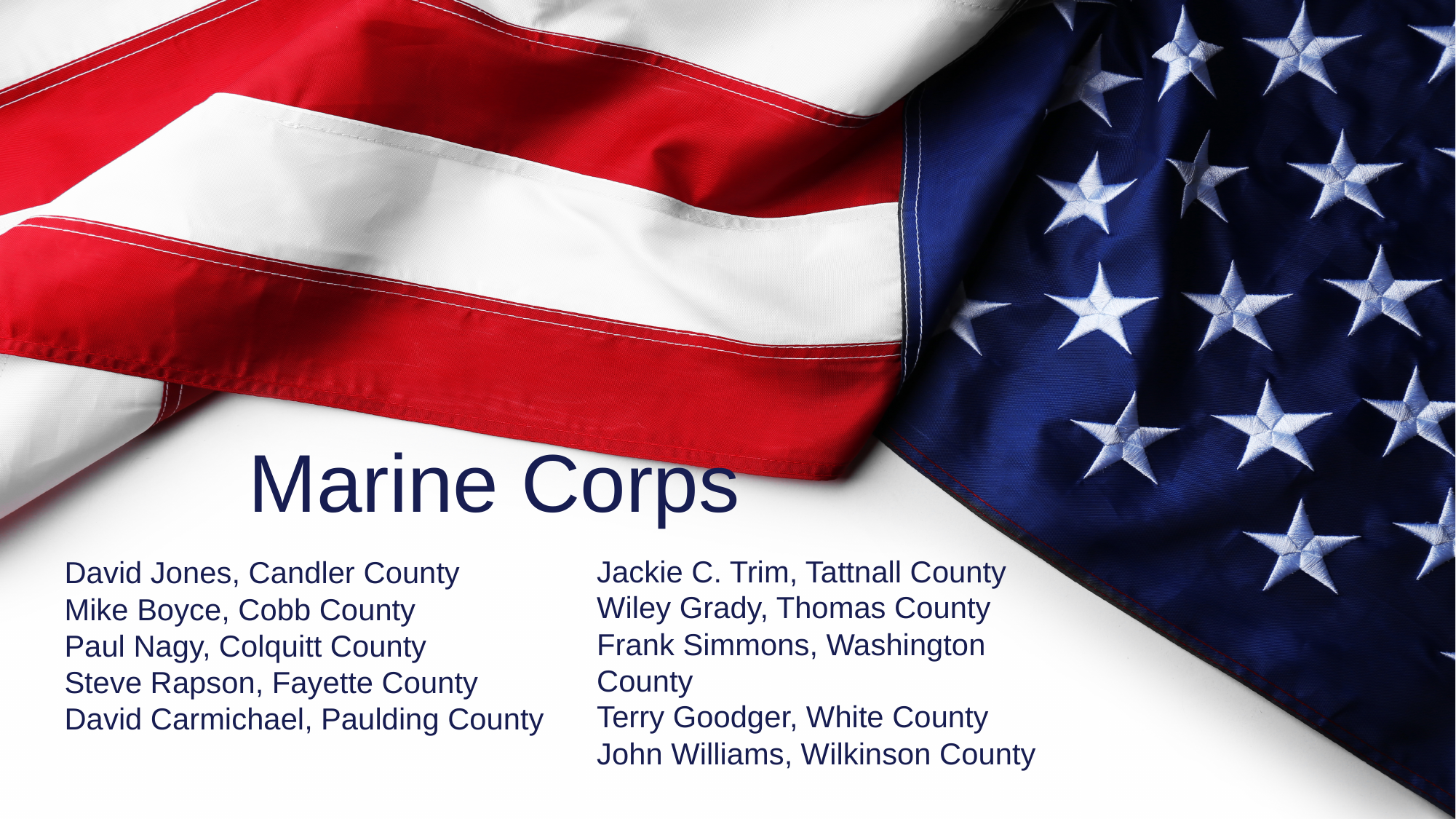

Marine Corps
Jackie C. Trim, Tattnall County
Wiley Grady, Thomas County
Frank Simmons, Washington County
Terry Goodger, White County
John Williams, Wilkinson County
David Jones, Candler County
Mike Boyce, Cobb County
Paul Nagy, Colquitt County
Steve Rapson, Fayette County
David Carmichael, Paulding County